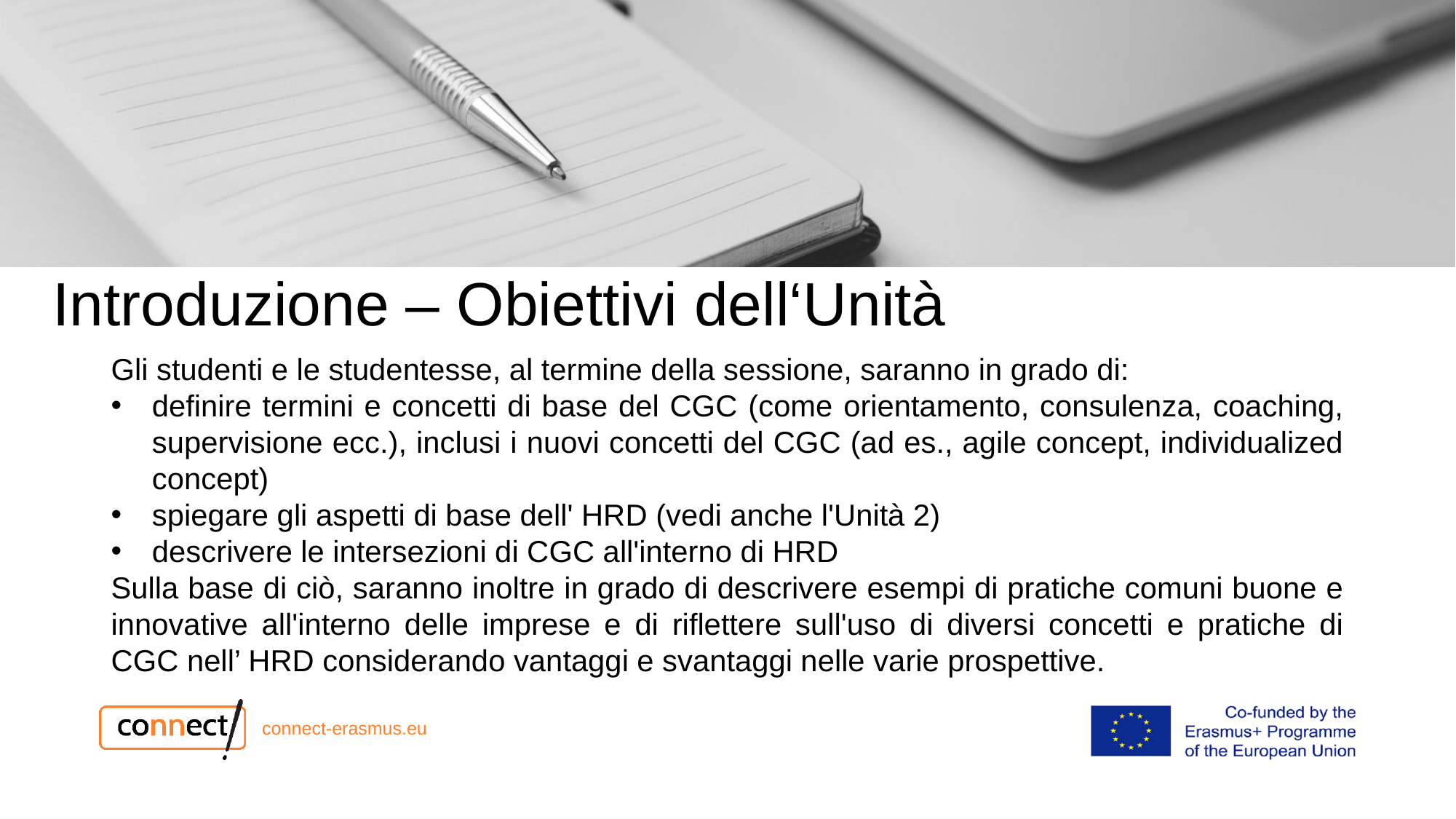

# Introduzione – Obiettivi dell‘Unità
Gli studenti e le studentesse, al termine della sessione, saranno in grado di:
definire termini e concetti di base del CGC (come orientamento, consulenza, coaching, supervisione ecc.), inclusi i nuovi concetti del CGC (ad es., agile concept, individualized concept)
spiegare gli aspetti di base dell' HRD (vedi anche l'Unità 2)
descrivere le intersezioni di CGC all'interno di HRD
Sulla base di ciò, saranno inoltre in grado di descrivere esempi di pratiche comuni buone e innovative all'interno delle imprese e di riflettere sull'uso di diversi concetti e pratiche di CGC nell’ HRD considerando vantaggi e svantaggi nelle varie prospettive.
connect-erasmus.eu